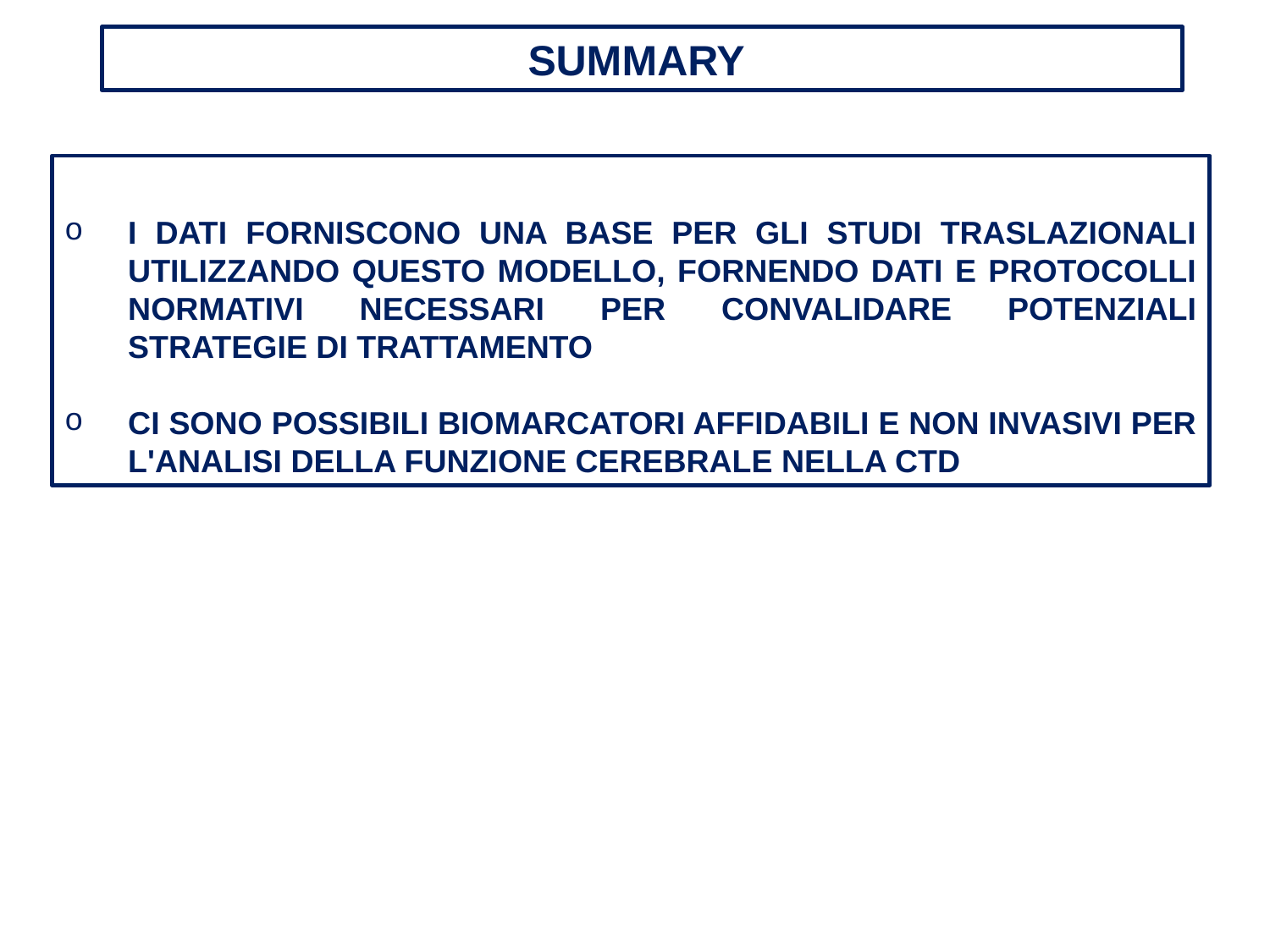

SUMMARY

I dati forniscono una base per gli studi traslazionali utilizzando questo modello, fornendo dati e protocolli normativi necessari per convalidare potenziali strategie di trattamento

Ci sono possibili biomarcatori affidabili e non invasivi per l'analisi della funzione cerebrale nella CTD